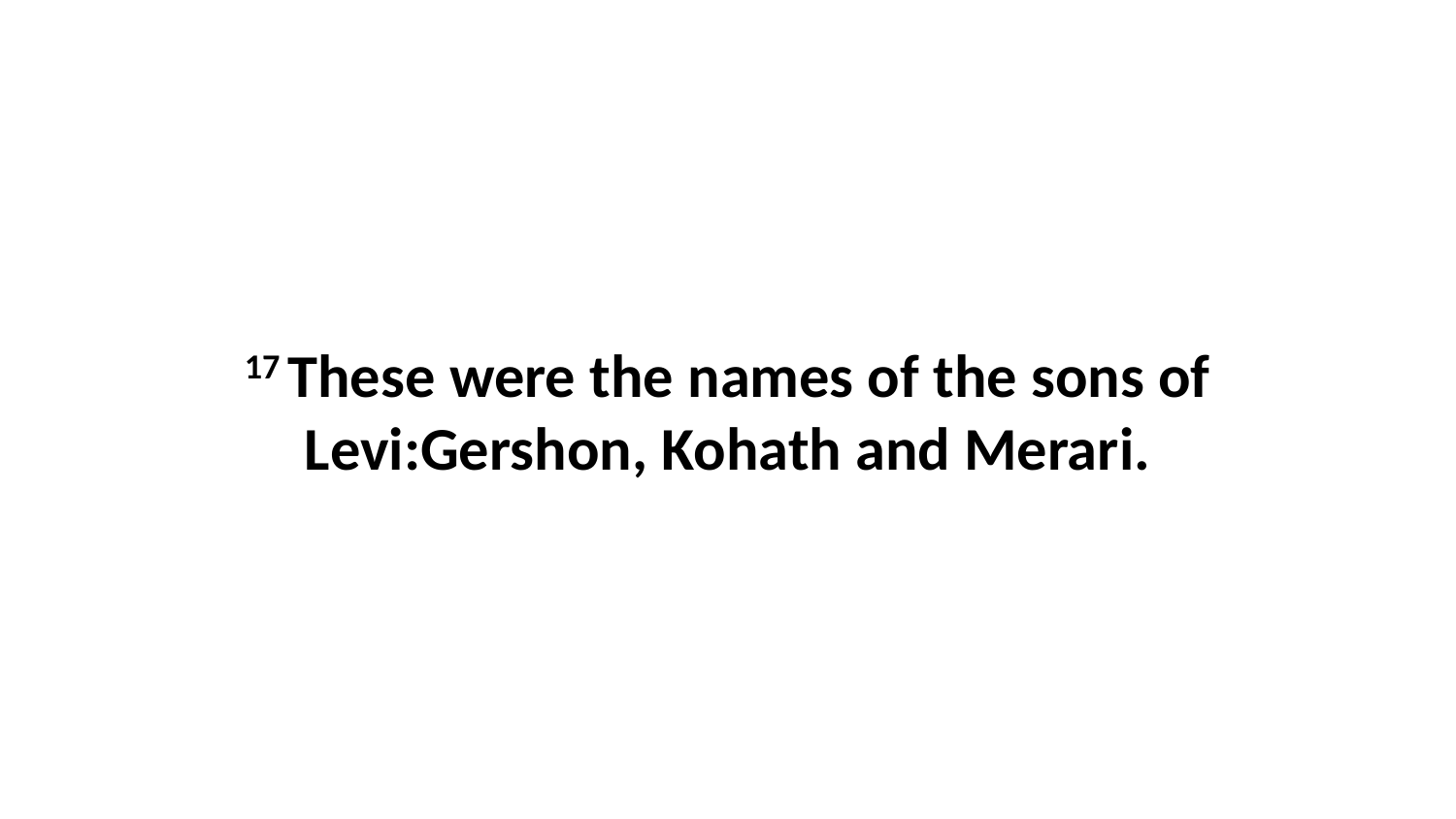

17 These were the names of the sons of Levi:Gershon, Kohath and Merari.